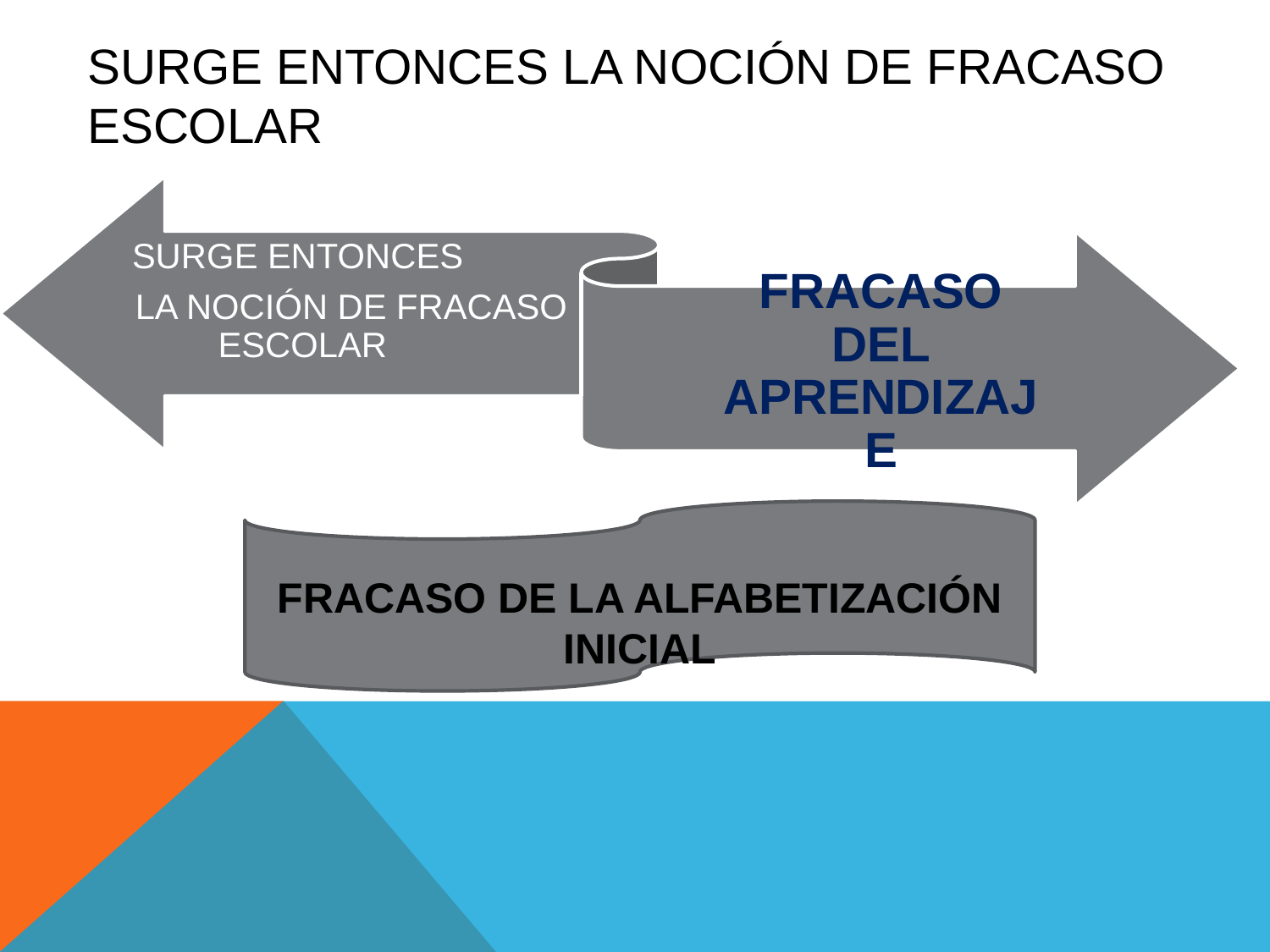

# SURGE ENTONCES LA NOCIÓN DE FRACASO ESCOLAR
SURGE ENTONCES
          LA NOCIÓN DE FRACASO ESCOLAR
FRACASO DEL APRENDIZAJE

FRACASO DE LA ALFABETIZACIÓN INICIAL